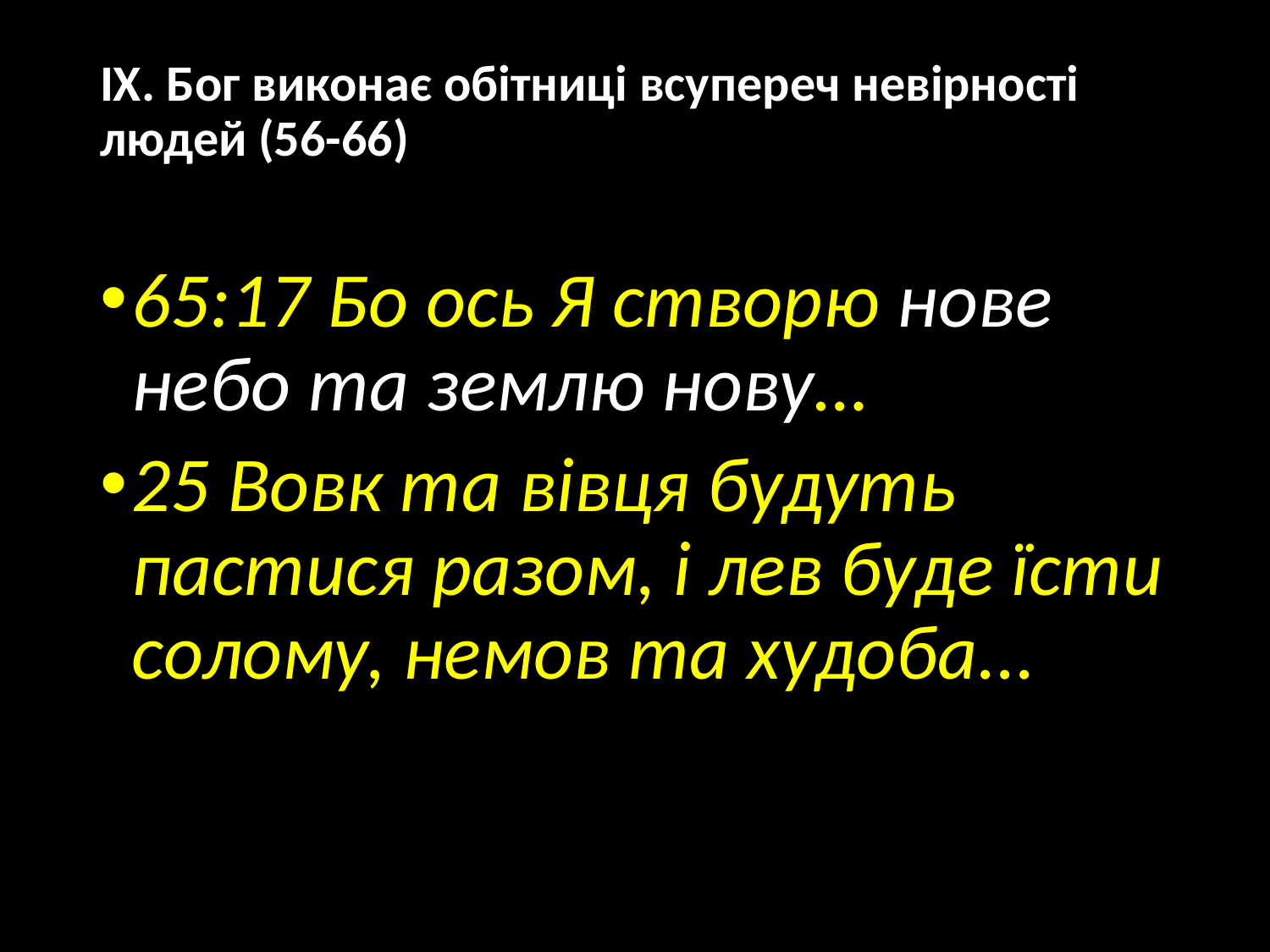

# IX. Бог виконає обітниці всупереч невірності людей (56-66)
65:17 Бо ось Я створю нове небо та землю нову…
25 Вовк та вівця будуть пастися разом, і лев буде їсти солому, немов та худоба...